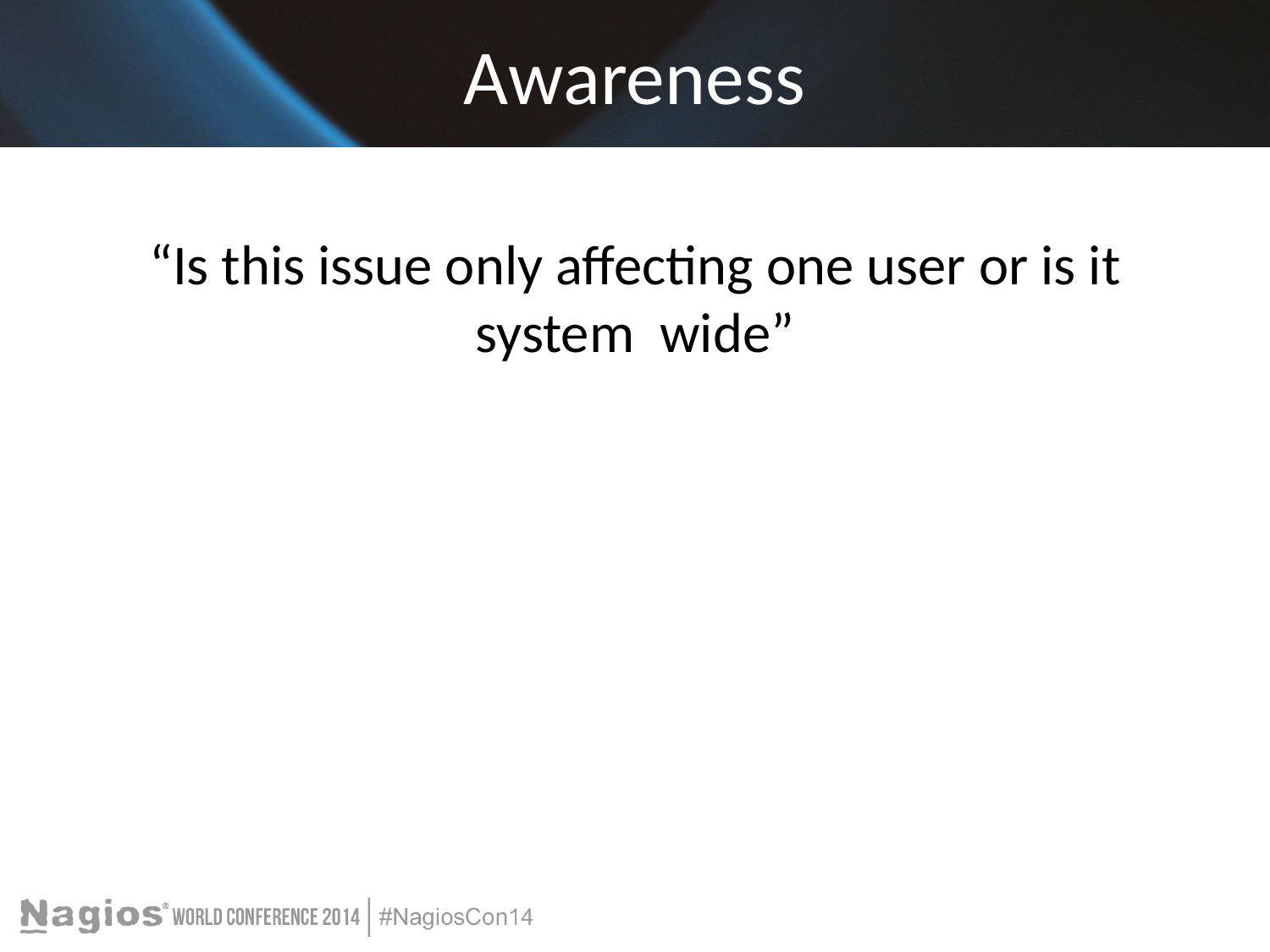

# Awareness
“Is this issue only affecting one user or is it system  wide”